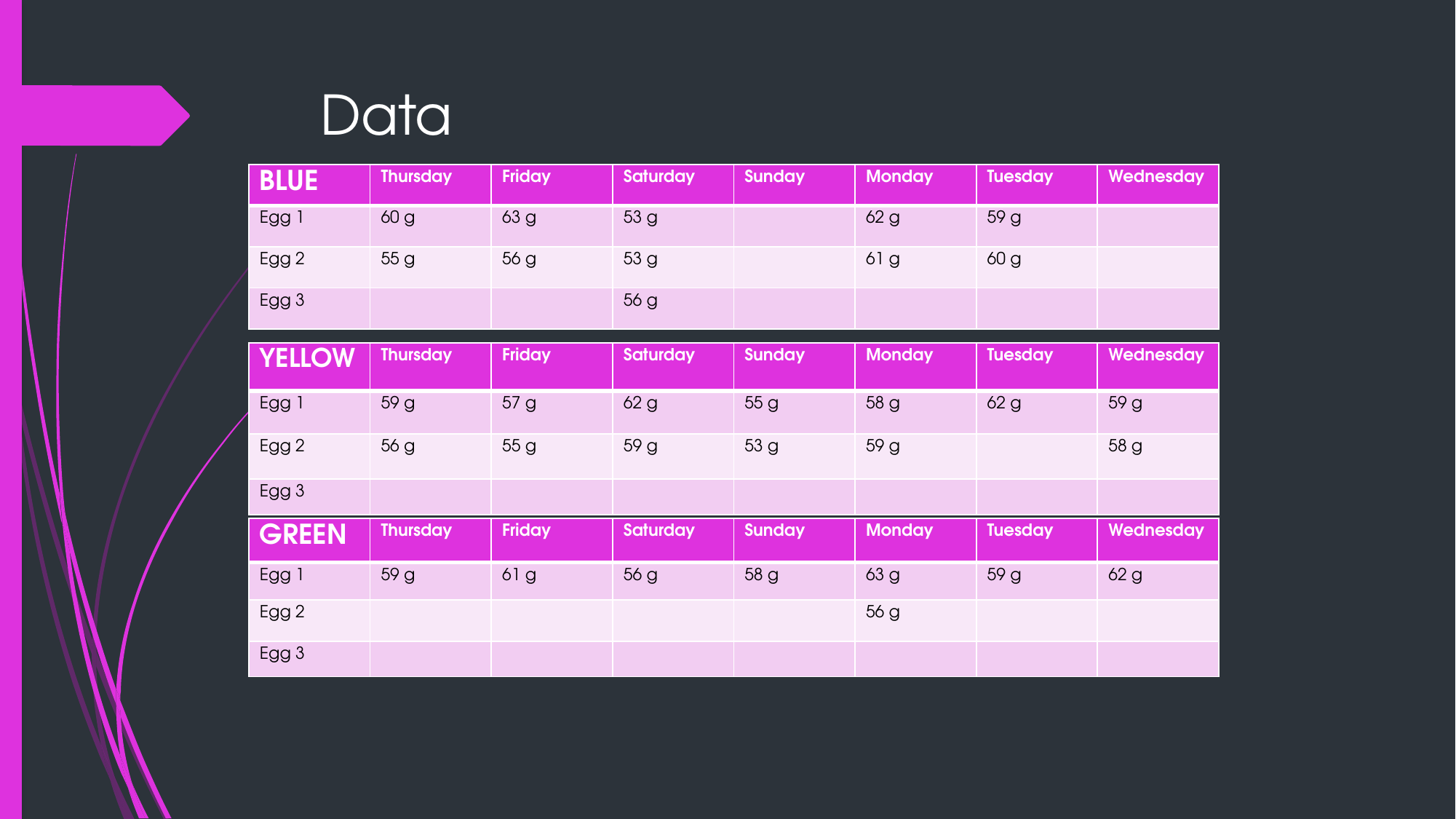

# Data
| BLUE | Thursday | Friday | Saturday | Sunday | Monday | Tuesday | Wednesday |
| --- | --- | --- | --- | --- | --- | --- | --- |
| Egg 1 | 60 g | 63 g | 53 g |  | 62 g | 59 g |  |
| Egg 2 | 55 g | 56 g | 53 g |  | 61 g | 60 g |  |
| Egg 3 |  |  | 56 g |  |  |  |  |
| YELLOW | Thursday | Friday | Saturday | Sunday | Monday | Tuesday | Wednesday |
| --- | --- | --- | --- | --- | --- | --- | --- |
| Egg 1 | 59 g | 57 g | 62 g | 55 g | 58 g | 62 g | 59 g |
| Egg 2 | 56 g | 55 g | 59 g | 53 g | 59 g |  | 58 g |
| Egg 3 |  |  |  |  |  |  |  |
| GREEN | Thursday | Friday | Saturday | Sunday | Monday | Tuesday | Wednesday |
| --- | --- | --- | --- | --- | --- | --- | --- |
| Egg 1 | 59 g | 61 g | 56 g | 58 g | 63 g | 59 g | 62 g |
| Egg 2 |  |  |  |  | 56 g |  |  |
| Egg 3 |  |  |  |  |  |  |  |